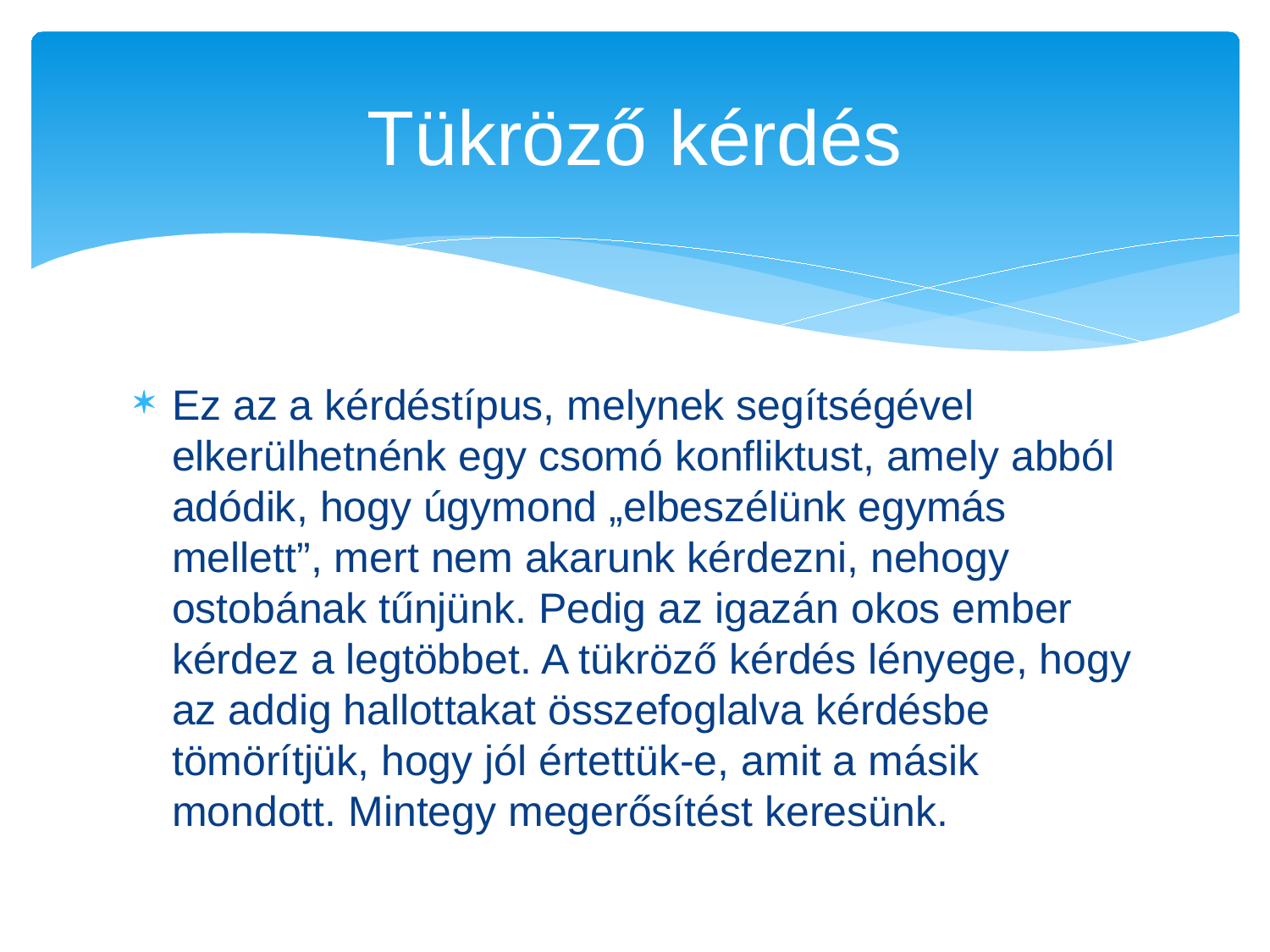

# Tükröző kérdés
Ez az a kérdéstípus, melynek segítségével elkerülhetnénk egy csomó konfliktust, amely abból adódik, hogy úgymond „elbeszélünk egymás mellett”, mert nem akarunk kérdezni, nehogy ostobának tűnjünk. Pedig az igazán okos ember kérdez a legtöbbet. A tükröző kérdés lényege, hogy az addig hallottakat összefoglalva kérdésbe tömörítjük, hogy jól értettük-e, amit a másik mondott. Mintegy megerősítést keresünk.